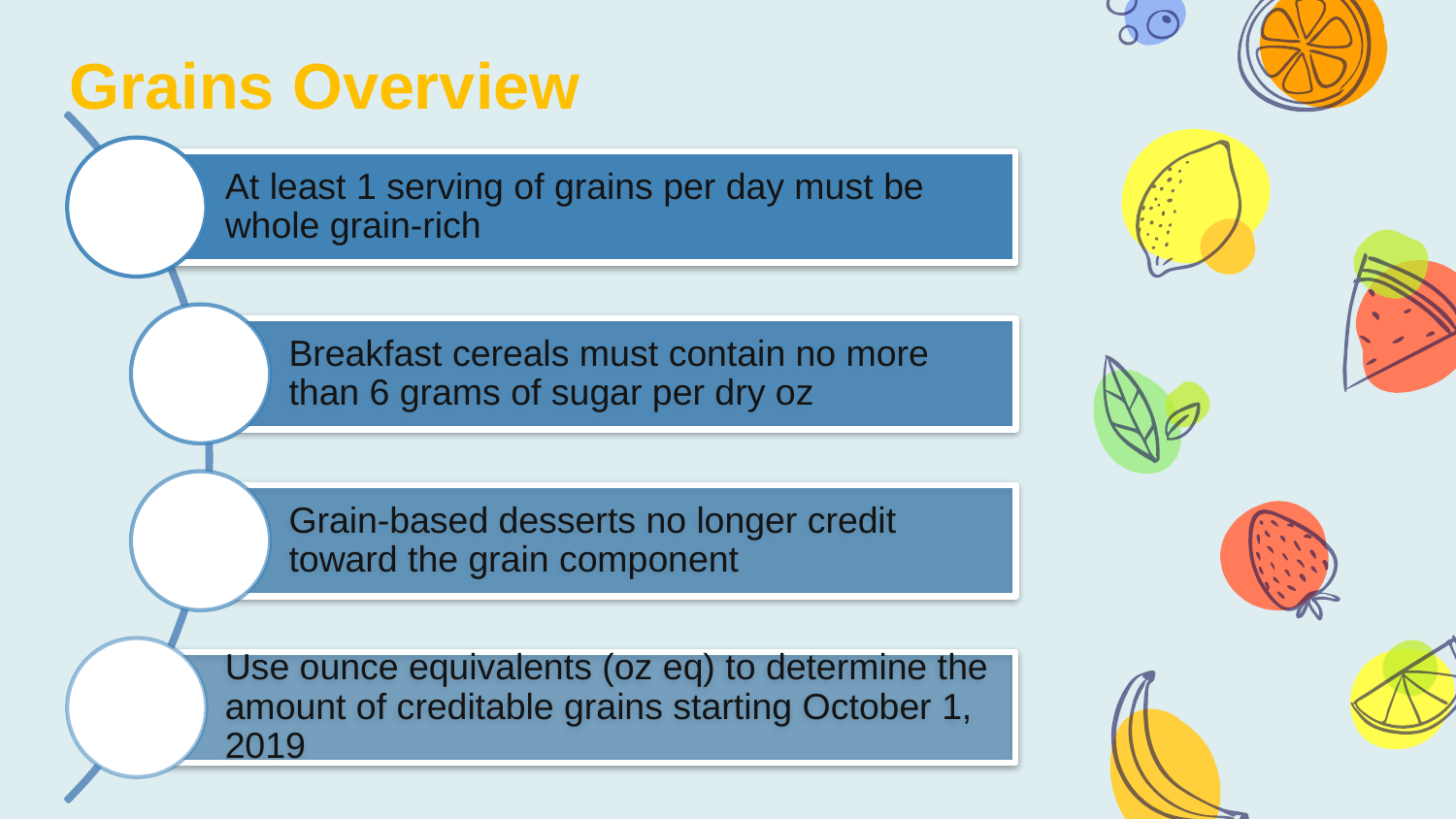

# Grains Overview
At least 1 serving of grains per day must be whole grain-rich
Breakfast cereals must contain no more than 6 grams of sugar per dry oz
Grain-based desserts no longer credit toward the grain component
Use ounce equivalents (oz eq) to determine the amount of creditable grains starting October 1, 2019